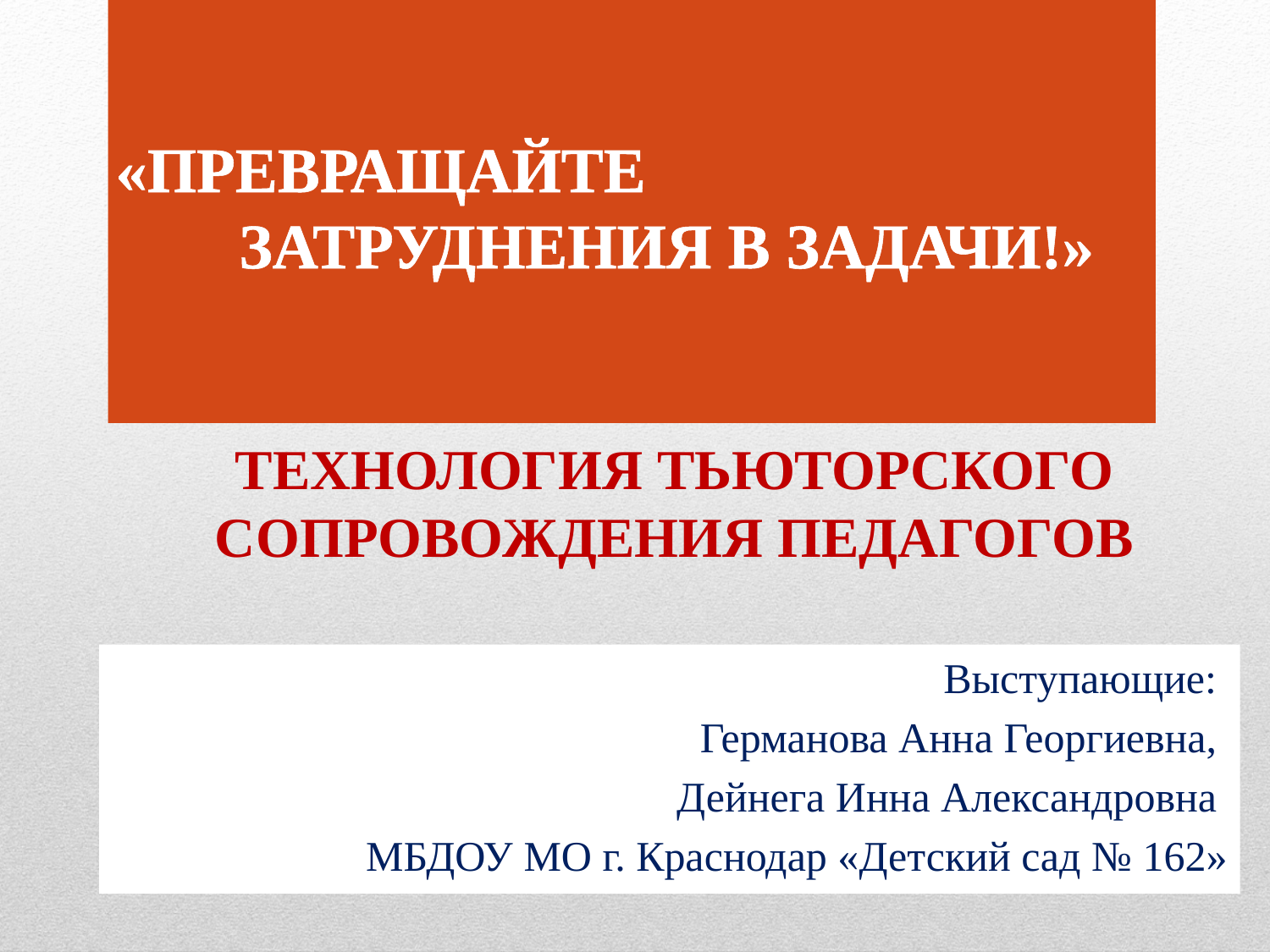

# «ПРЕВРАЩАЙТЕ                                      ЗАТРУДНЕНИЯ В ЗАДАЧИ!» ТЕХНОЛОГИЯ ТЬЮТОРСКОГО СОПРОВОЖДЕНИЯ ПЕДАГОГОВ
Выступающие:
Германова Анна Георгиевна,
Дейнега Инна Александровна
МБДОУ МО г. Краснодар «Детский сад № 162»